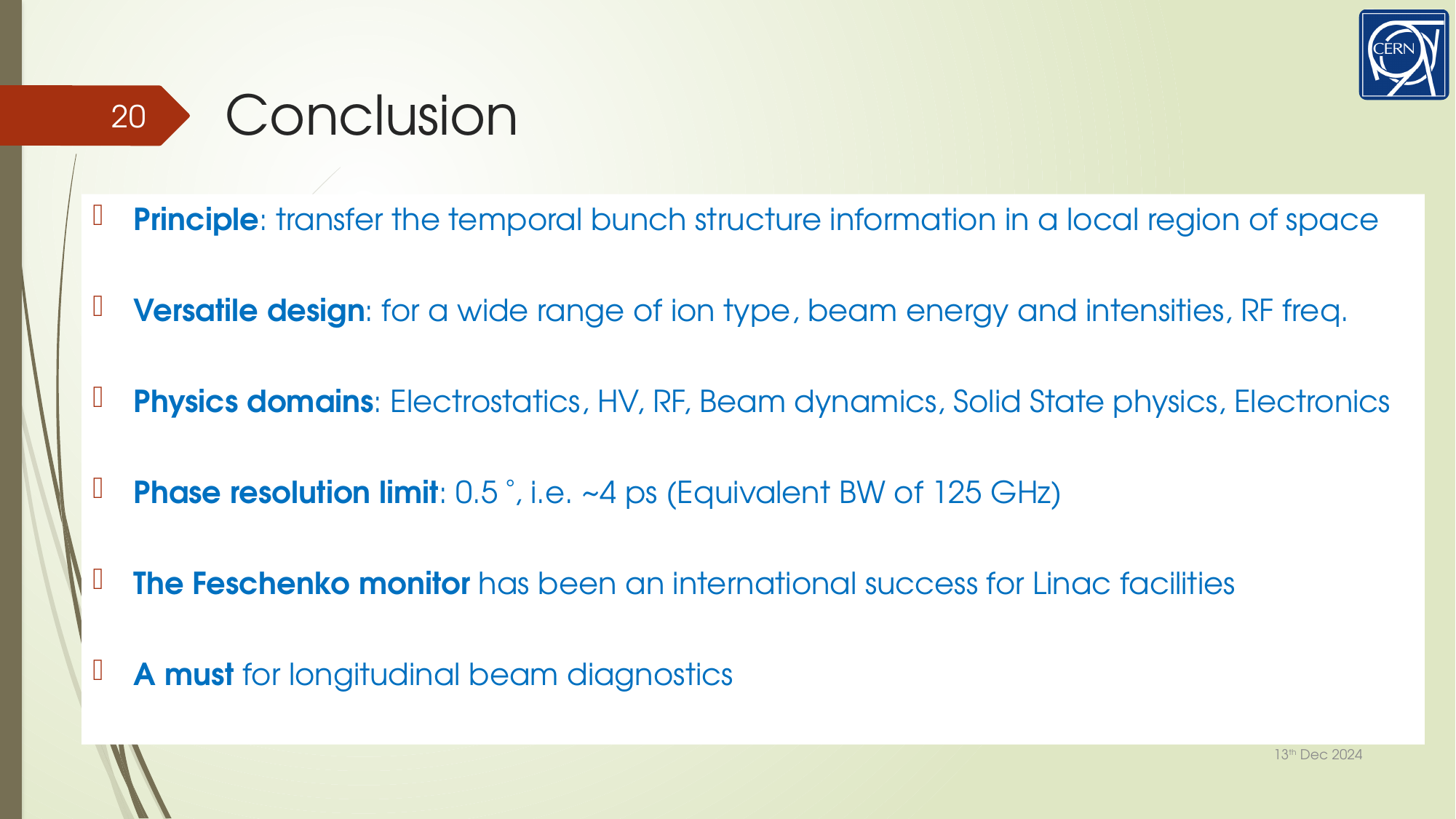

# Conclusion
20
Principle: transfer the temporal bunch structure information in a local region of space
Versatile design: for a wide range of ion type, beam energy and intensities, RF freq.
Physics domains: Electrostatics, HV, RF, Beam dynamics, Solid State physics, Electronics
Phase resolution limit: 0.5 °, i.e. ~4 ps (Equivalent BW of 125 GHz)
The Feschenko monitor has been an international success for Linac facilities
A must for longitudinal beam diagnostics

13th Dec 2024